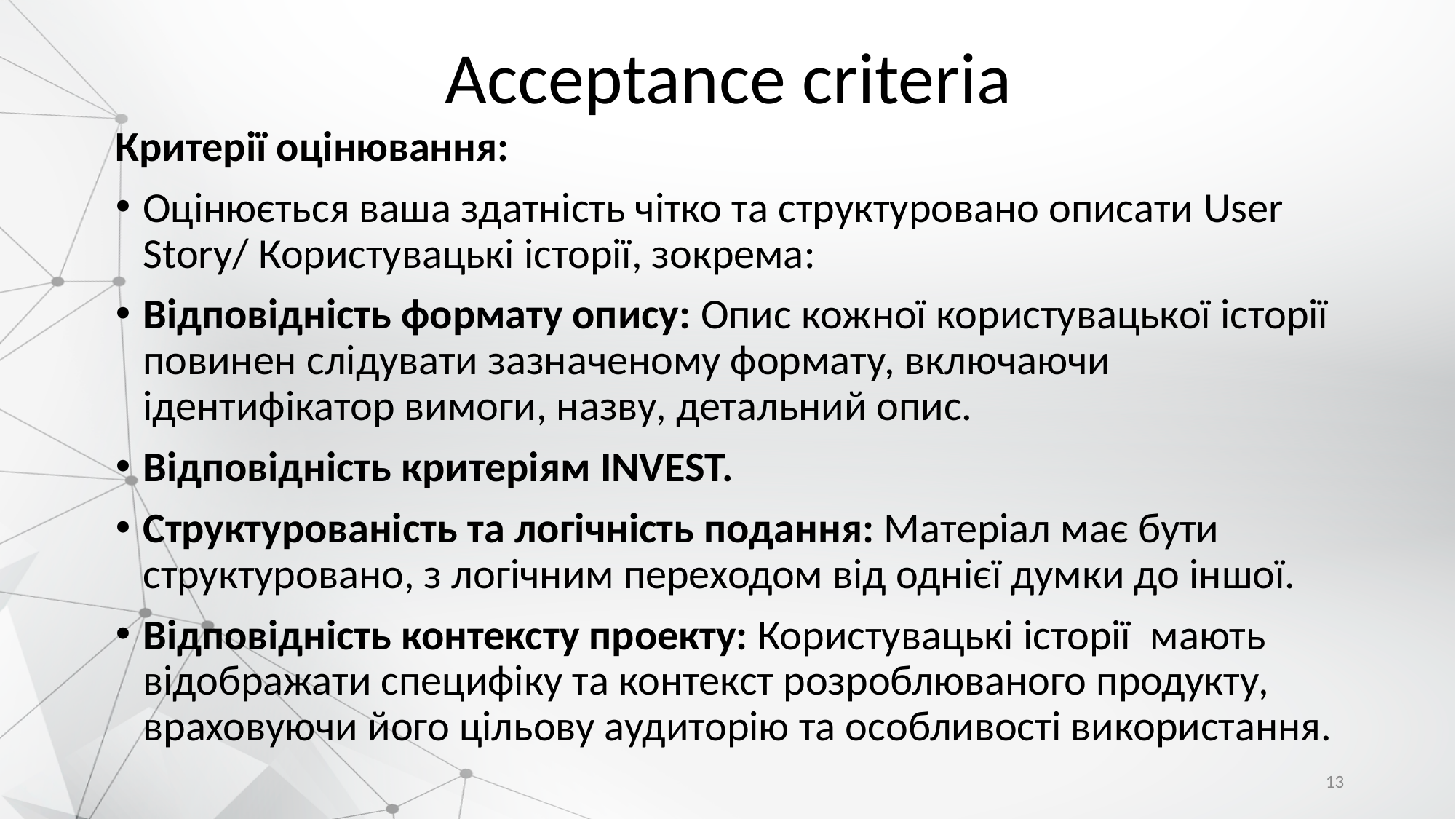

# Acceptance criteria
Критерії оцінювання:
Оцінюється ваша здатність чітко та структуровано описати User Story/ Користувацькі історії, зокрема:
Відповідність формату опису: Опис кожної користувацької історії повинен слідувати зазначеному формату, включаючи ідентифікатор вимоги, назву, детальний опис.
Відповідність критеріям INVEST.
Структурованість та логічність подання: Матеріал має бути структуровано, з логічним переходом від однієї думки до іншої.
Відповідність контексту проекту: Користувацькі історії  мають відображати специфіку та контекст розроблюваного продукту, враховуючи його цільову аудиторію та особливості використання.

13